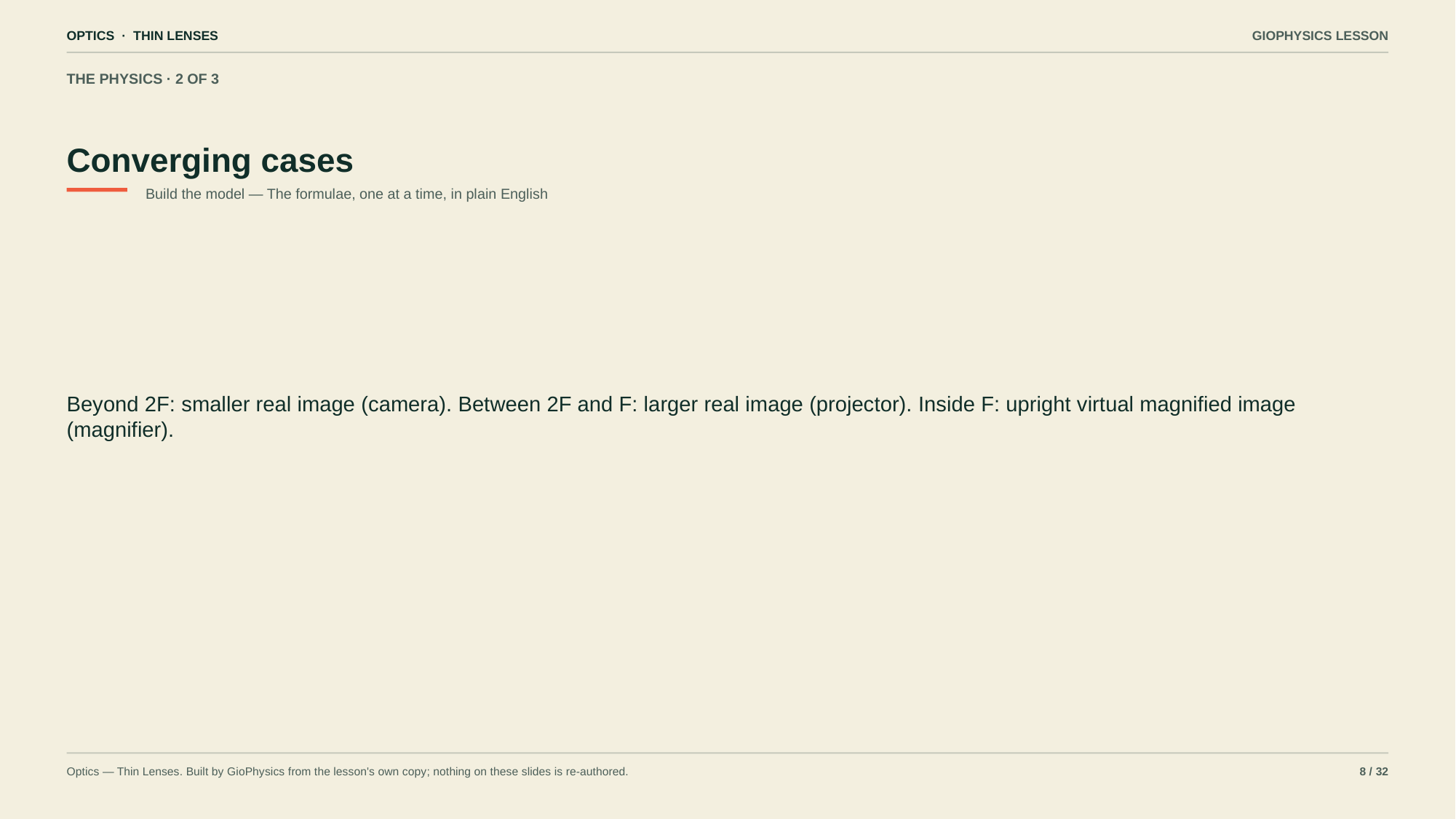

OPTICS  ·  THIN LENSES
GIOPHYSICS LESSON

THE PHYSICS · 2 OF 3
Converging cases
Build the model — The formulae, one at a time, in plain English

Beyond 2F: smaller real image (camera). Between 2F and F: larger real image (projector). Inside F: upright virtual magnified image (magnifier).

Optics — Thin Lenses. Built by GioPhysics from the lesson's own copy; nothing on these slides is re-authored.
8 / 32